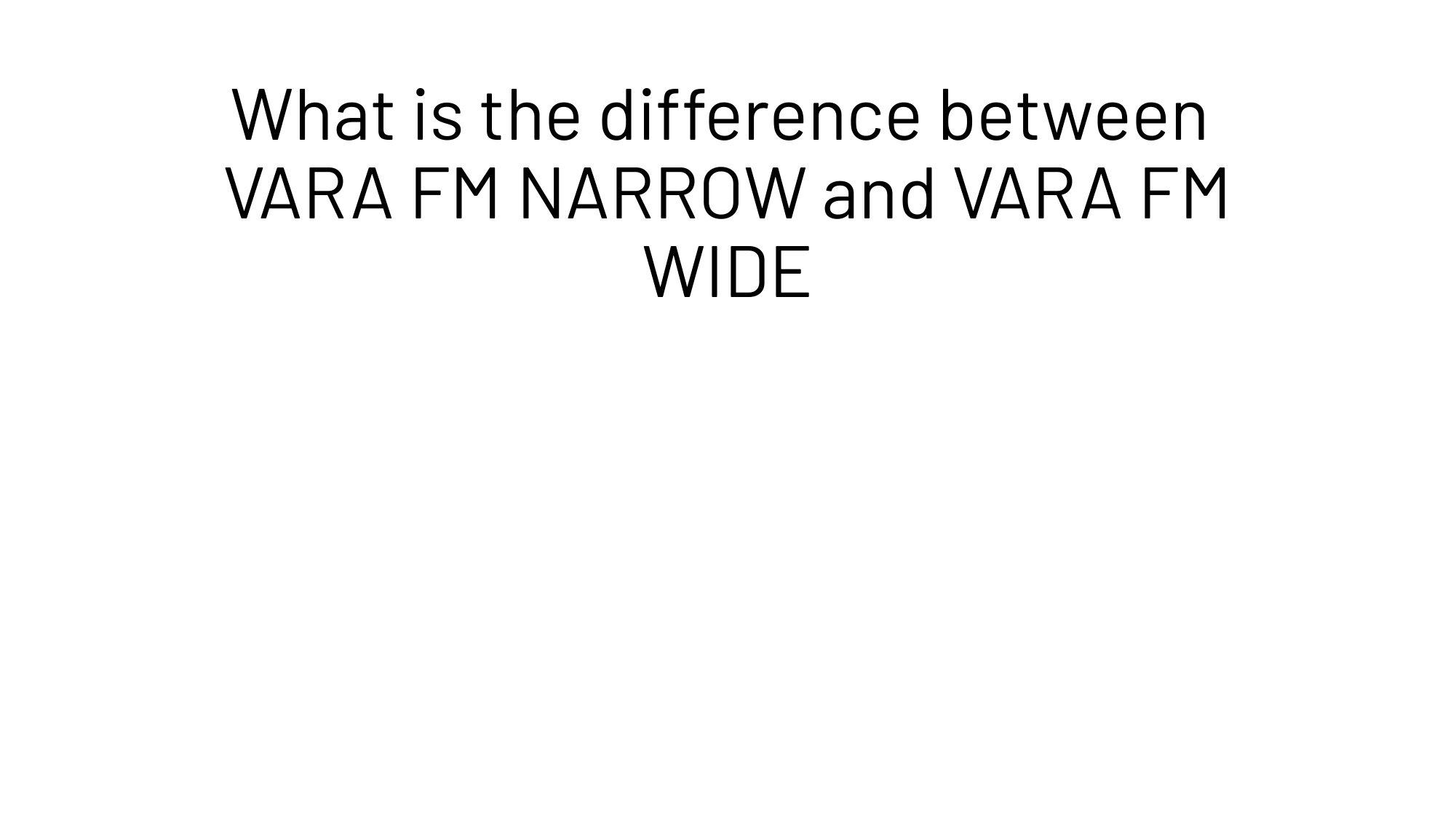

# What is the difference between VARA FM NARROW and VARA FM WIDE